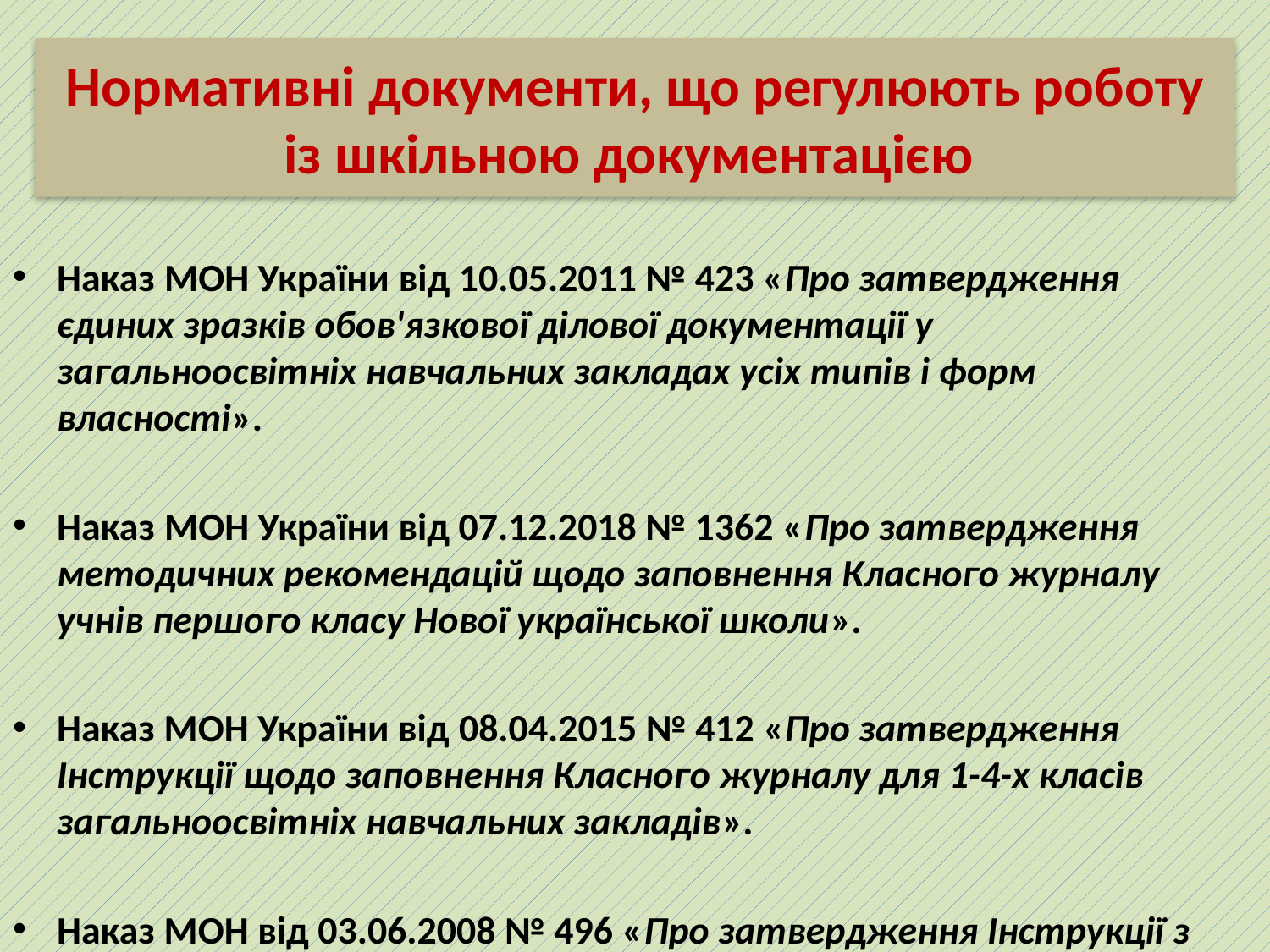

# Нормативні документи, що регулюють роботу із шкільною документацією
Наказ МОН України від 10.05.2011 № 423 «Про затвердження єдиних зразків обов'язкової ділової документації у загальноосвітніх навчальних закладах усіх типів і форм власності».

Наказ МОН України від 07.12.2018 № 1362 «Про затвердження методичних рекомендацій щодо заповнення Класного журналу учнів першого класу Нової української школи».

Наказ МОН України від 08.04.2015 № 412 «Про затвердження Інструкції щодо заповнення Класного журналу для 1-4-х класів загальноосвітніх навчальних закладів».

Наказ МОН від 03.06.2008 № 496 «Про затвердження Інструкції з ведення класного журналу учнів 5-11 класів ЗНЗ».